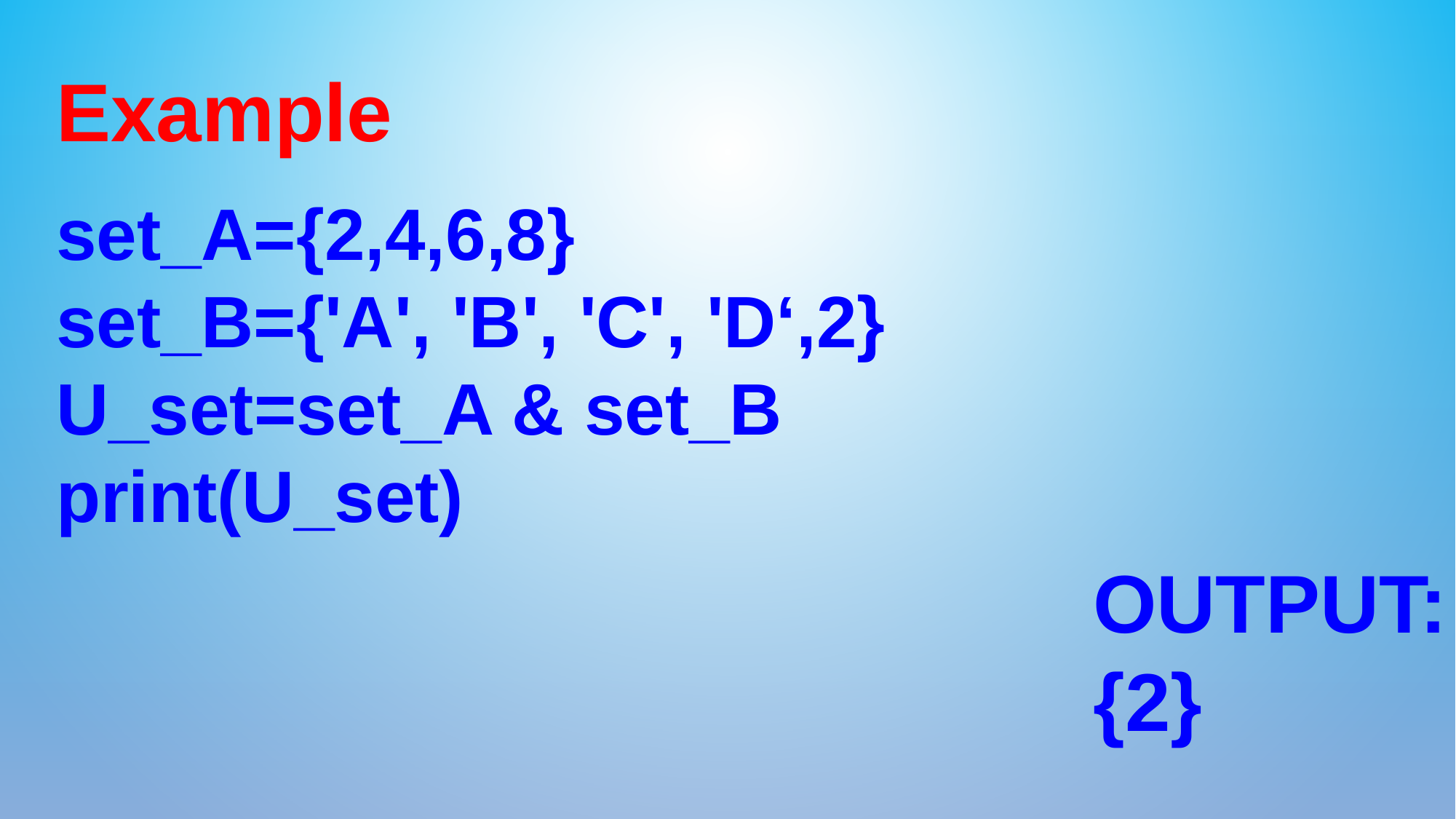

Example
set_A={2,4,6,8}
set_B={'A', 'B', 'C', 'D‘,2}
U_set=set_A & set_B
print(U_set)
OUTPUT:
{2}